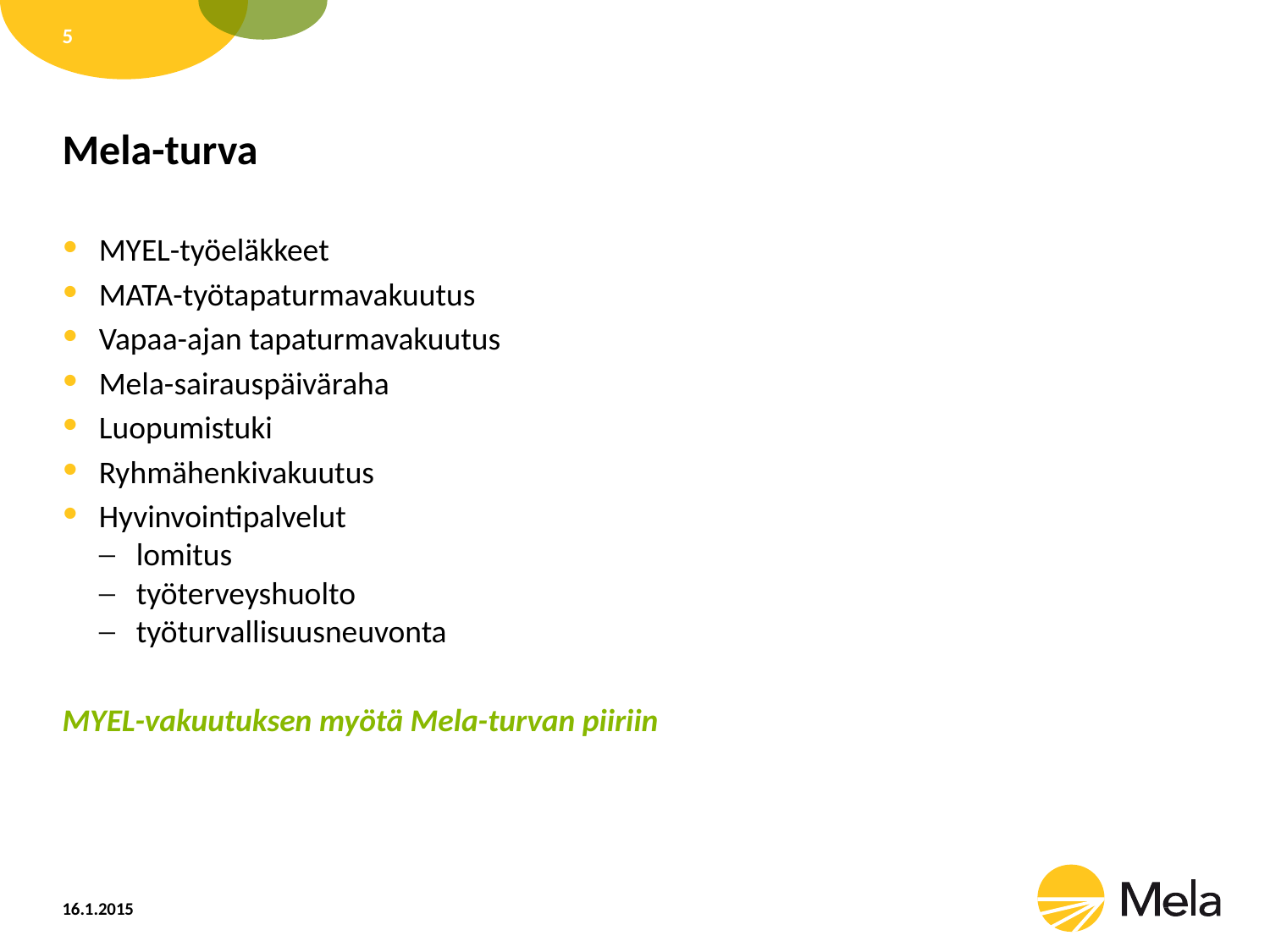

5
# Mela-turva
MYEL-työeläkkeet
MATA-työtapaturmavakuutus
Vapaa-ajan tapaturmavakuutus
Mela-sairauspäiväraha
Luopumistuki
Ryhmähenkivakuutus
Hyvinvointipalvelut
lomitus
työterveyshuolto
työturvallisuusneuvonta

MYEL-vakuutuksen myötä Mela-turvan piiriin
16.1.2015